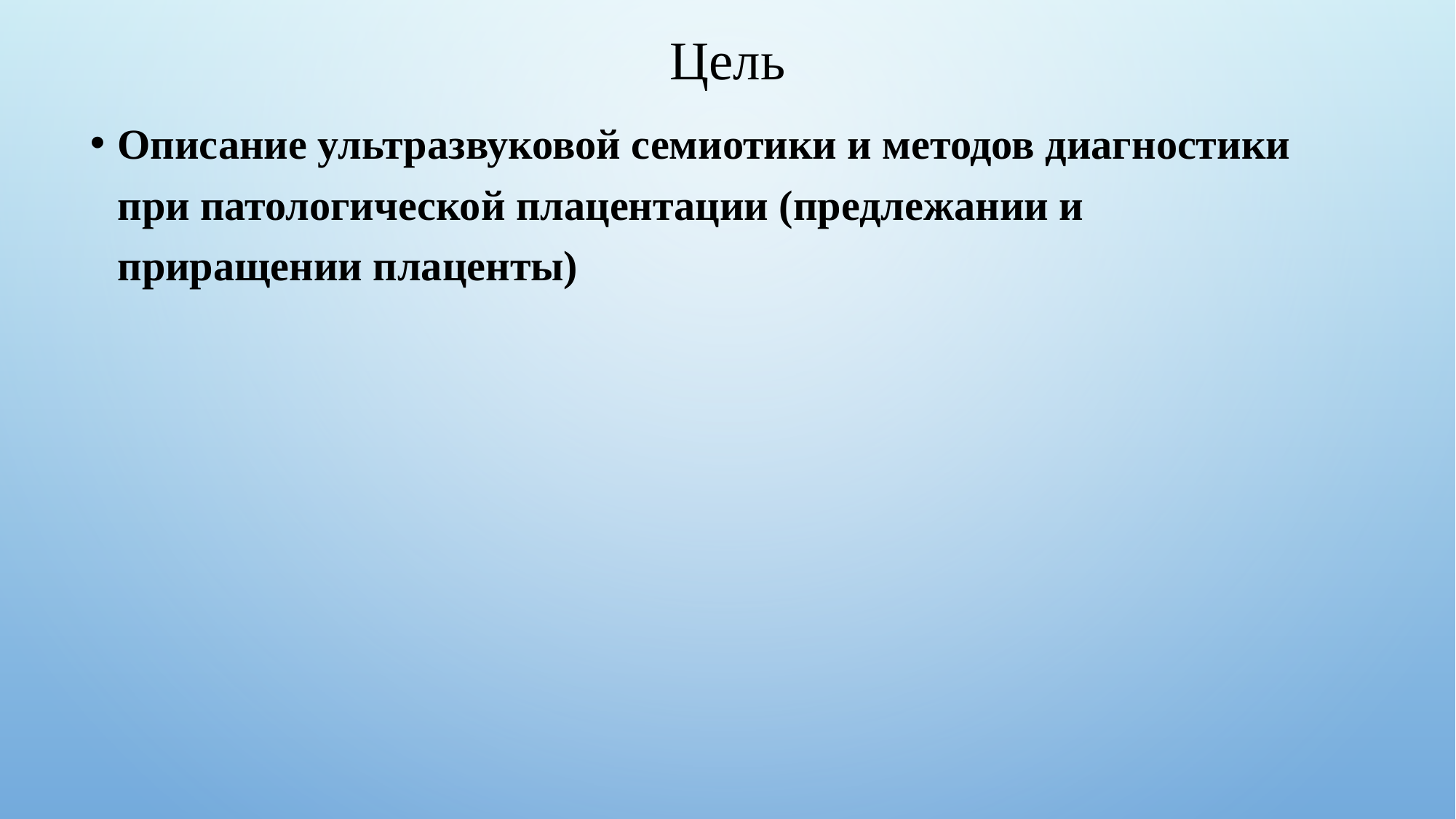

# Цель
Описание ультразвуковой семиотики и методов диагностики при патологической плацентации (предлежании и приращении плаценты)